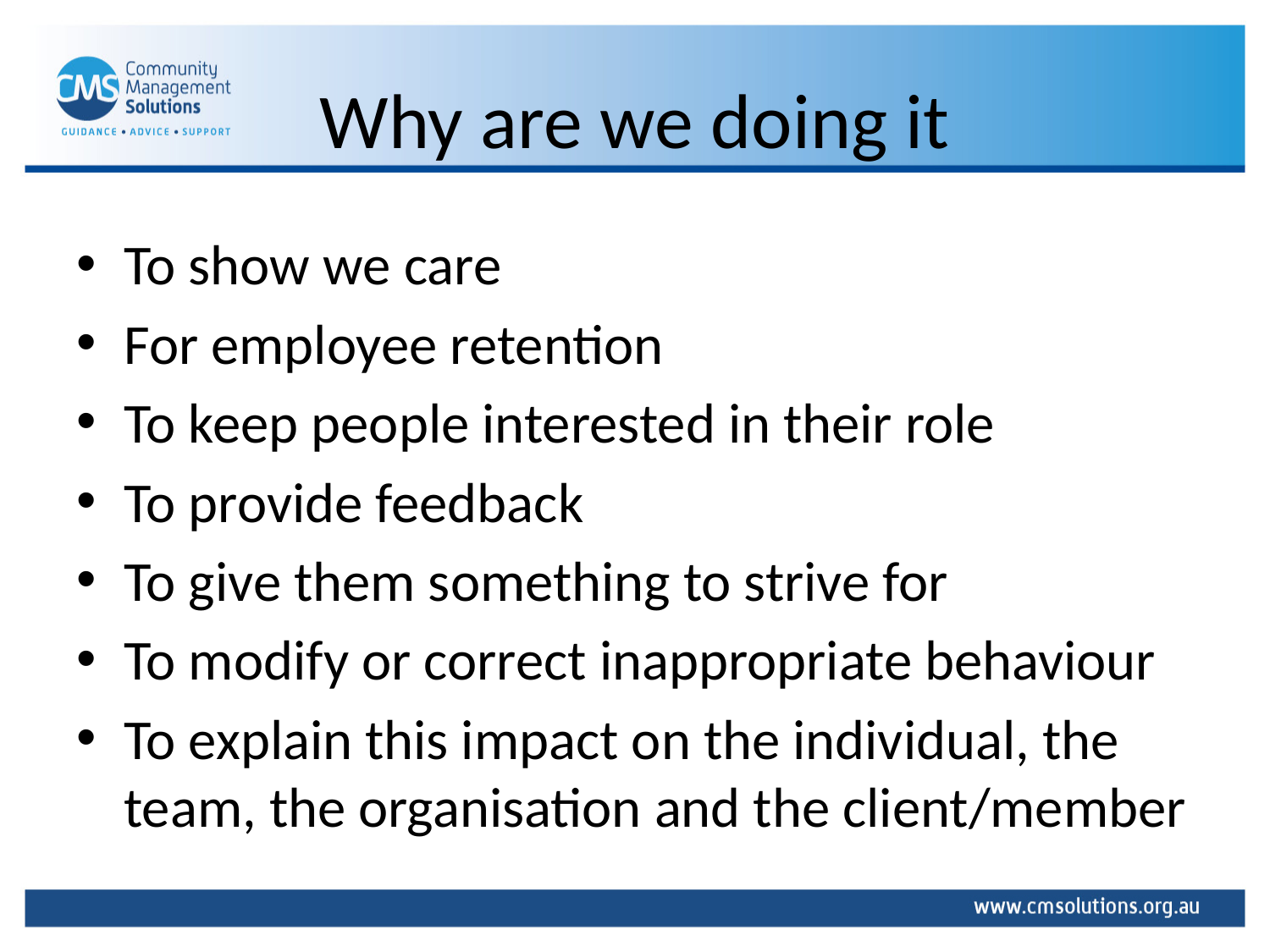

# Why are we doing it
To show we care
For employee retention
To keep people interested in their role
To provide feedback
To give them something to strive for
To modify or correct inappropriate behaviour
To explain this impact on the individual, the team, the organisation and the client/member